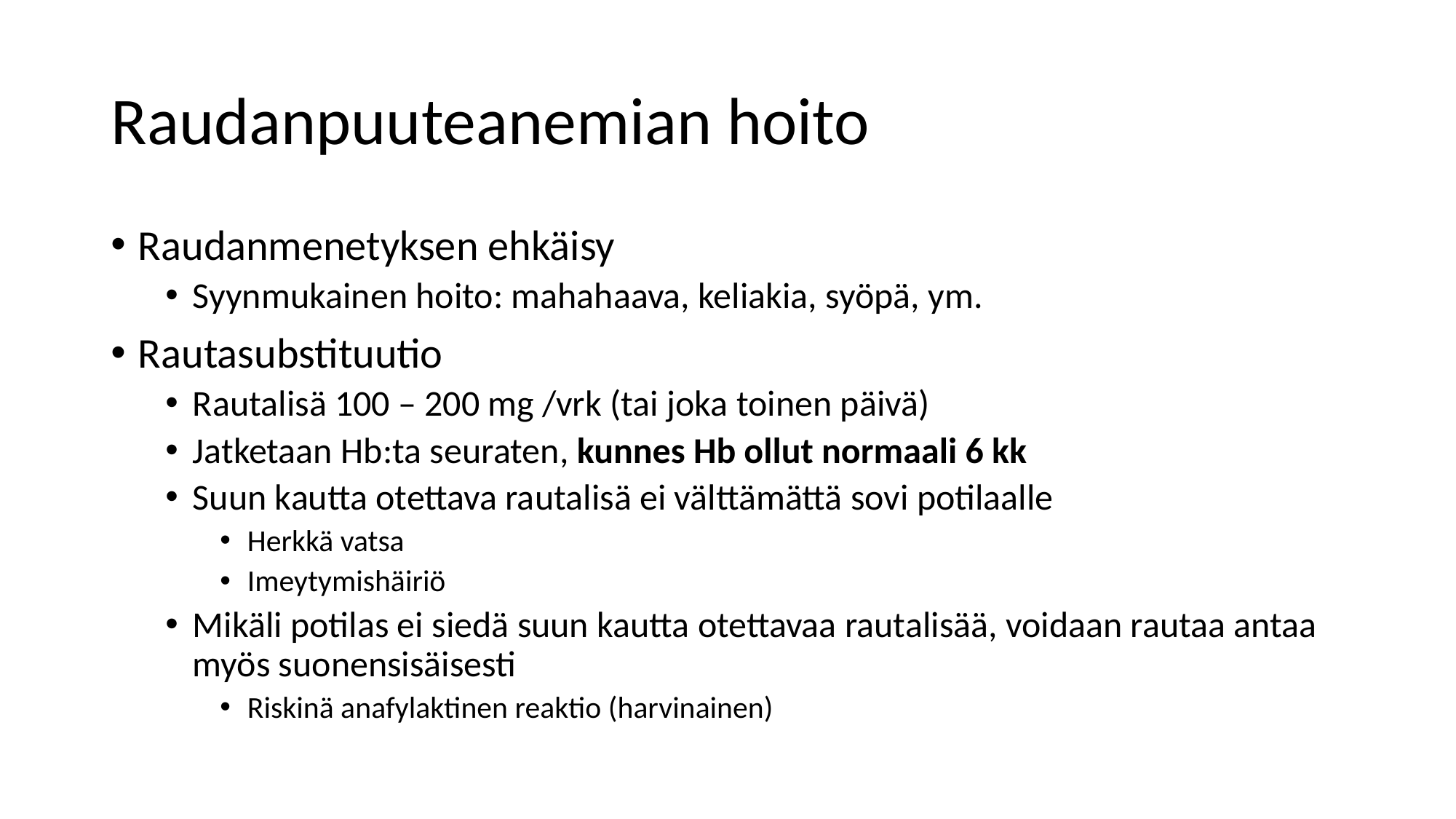

# Raudanpuuteanemian hoito
Raudanmenetyksen ehkäisy
Syynmukainen hoito: mahahaava, keliakia, syöpä, ym.
Rautasubstituutio
Rautalisä 100 – 200 mg /vrk (tai joka toinen päivä)
Jatketaan Hb:ta seuraten, kunnes Hb ollut normaali 6 kk
Suun kautta otettava rautalisä ei välttämättä sovi potilaalle
Herkkä vatsa
Imeytymishäiriö
Mikäli potilas ei siedä suun kautta otettavaa rautalisää, voidaan rautaa antaa myös suonensisäisesti
Riskinä anafylaktinen reaktio (harvinainen)